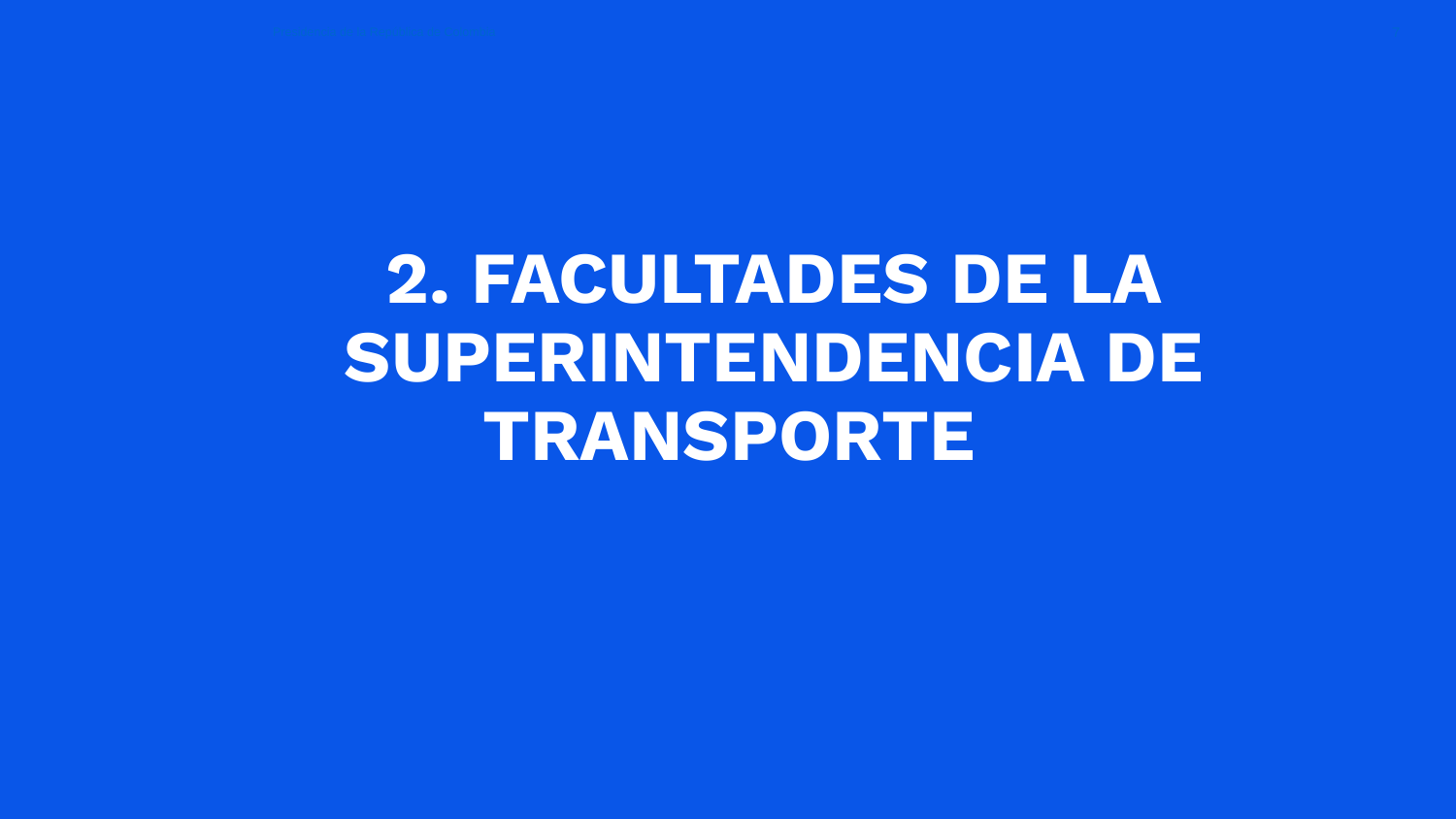

2. FACULTADES DE LA SUPERINTENDENCIA DE TRANSPORTE